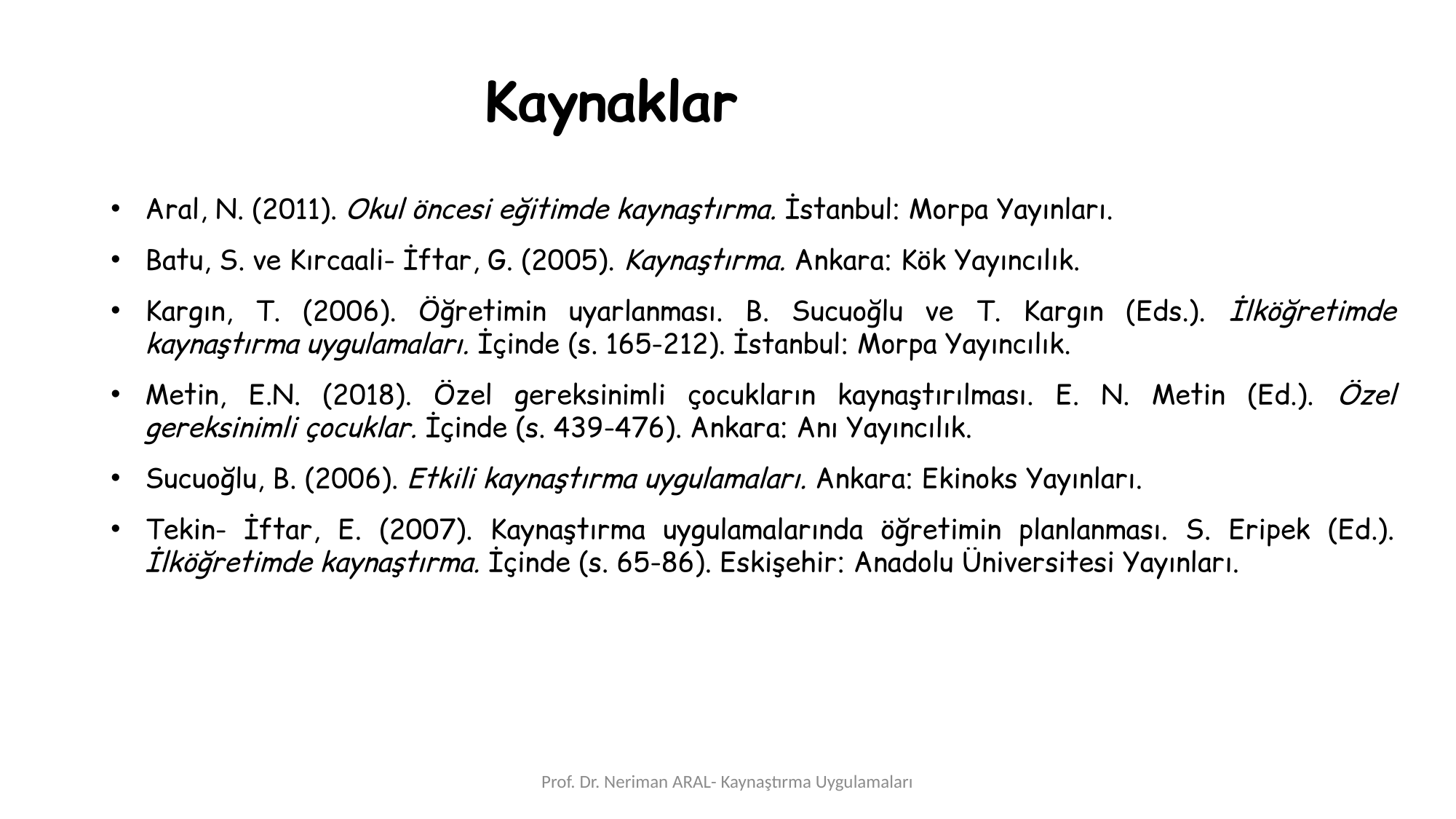

Kaynaklar
Aral, N. (2011). Okul öncesi eğitimde kaynaştırma. İstanbul: Morpa Yayınları.
Batu, S. ve Kırcaali- İftar, G. (2005). Kaynaştırma. Ankara: Kök Yayıncılık.
Kargın, T. (2006). Öğretimin uyarlanması. B. Sucuoğlu ve T. Kargın (Eds.). İlköğretimde kaynaştırma uygulamaları. İçinde (s. 165-212). İstanbul: Morpa Yayıncılık.
Metin, E.N. (2018). Özel gereksinimli çocukların kaynaştırılması. E. N. Metin (Ed.). Özel gereksinimli çocuklar. İçinde (s. 439-476). Ankara: Anı Yayıncılık.
Sucuoğlu, B. (2006). Etkili kaynaştırma uygulamaları. Ankara: Ekinoks Yayınları.
Tekin- İftar, E. (2007). Kaynaştırma uygulamalarında öğretimin planlanması. S. Eripek (Ed.). İlköğretimde kaynaştırma. İçinde (s. 65-86). Eskişehir: Anadolu Üniversitesi Yayınları.
Prof. Dr. Neriman ARAL- Kaynaştırma Uygulamaları